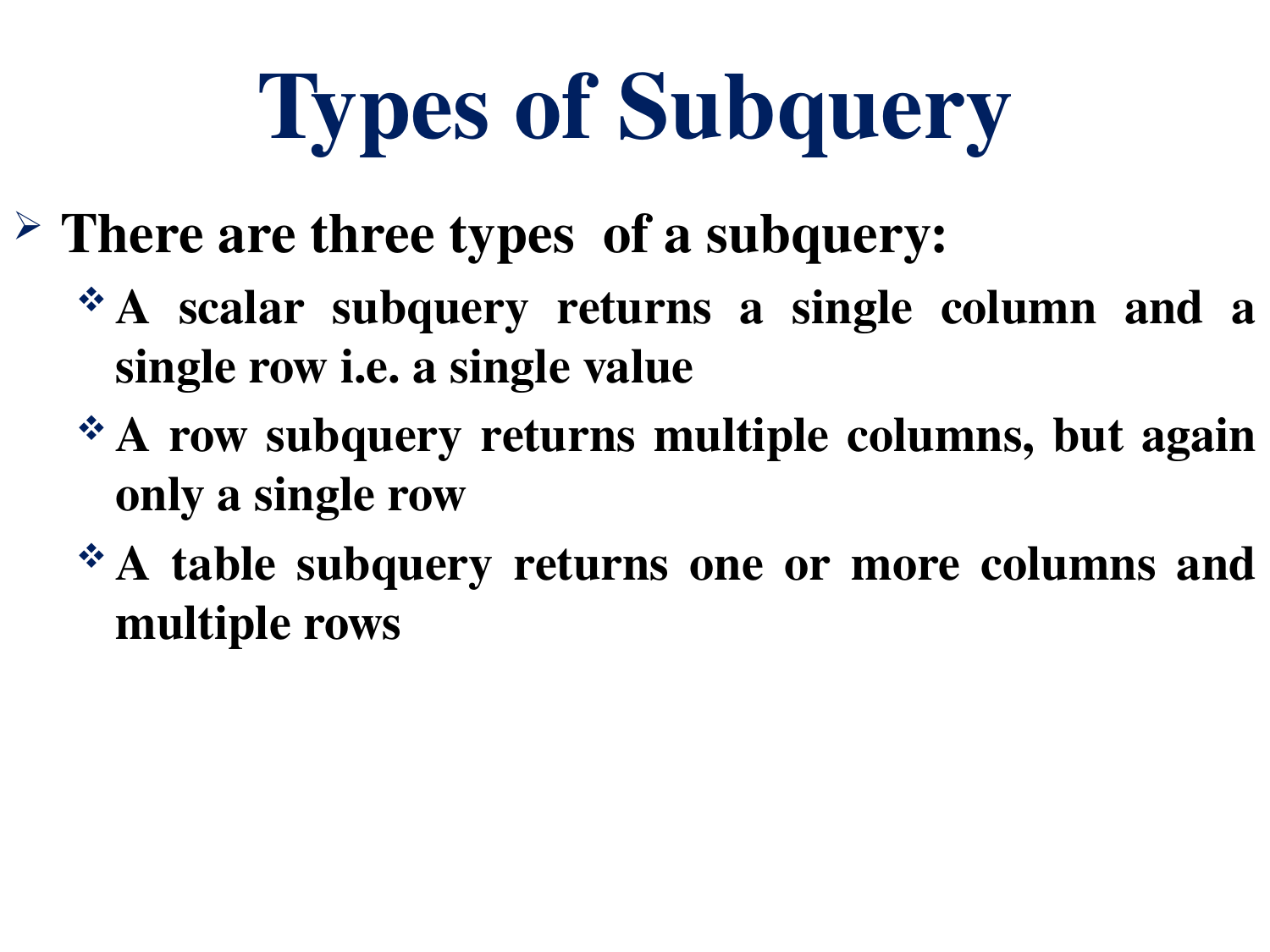

# Types of Subquery
There are three types  of a subquery:
A scalar subquery returns a single column and a single row i.e. a single value
A row subquery returns multiple columns, but again only a single row
A table subquery returns one or more columns and multiple rows